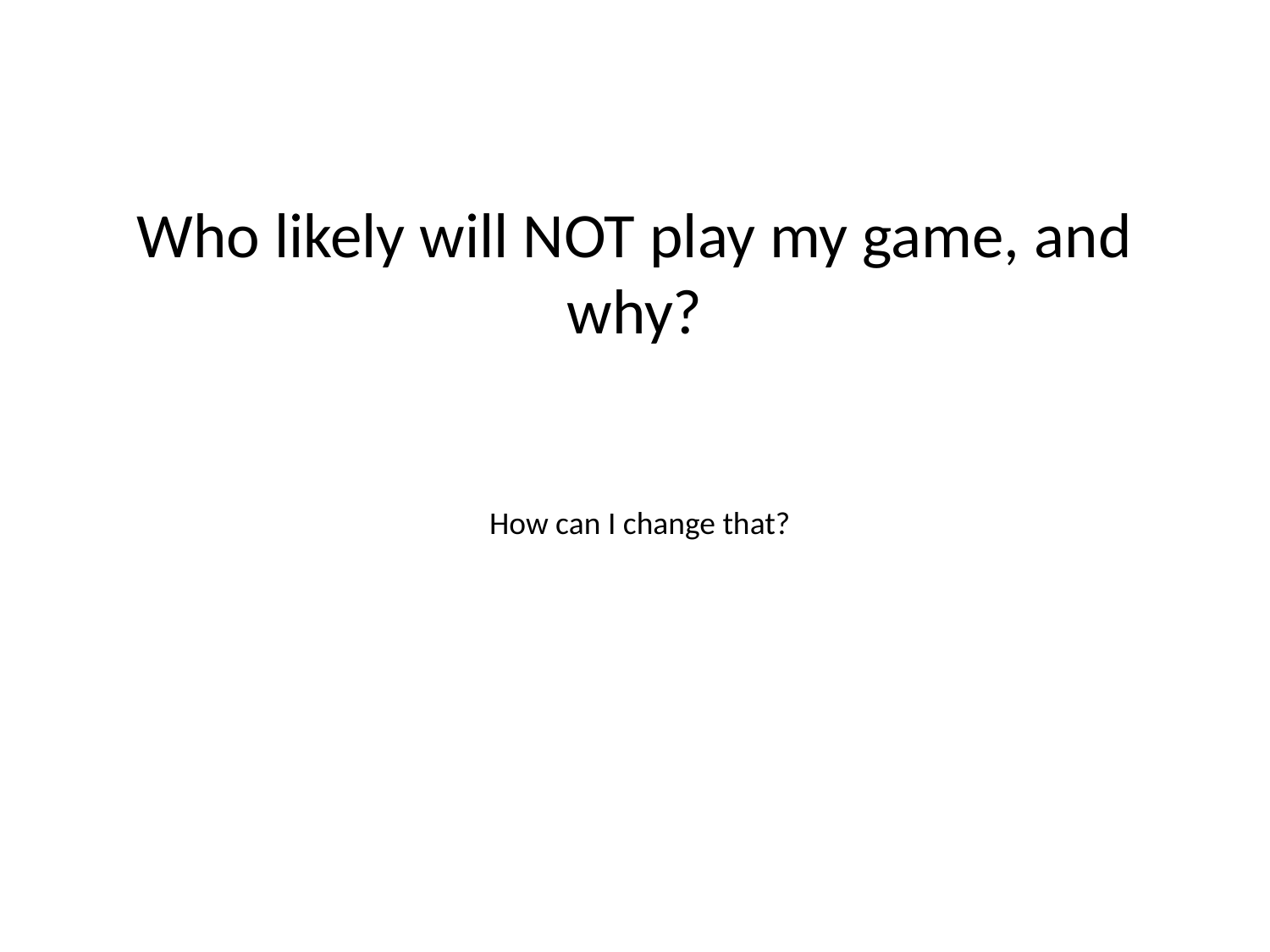

# Who likely will NOT play my game, and why?
How can I change that?